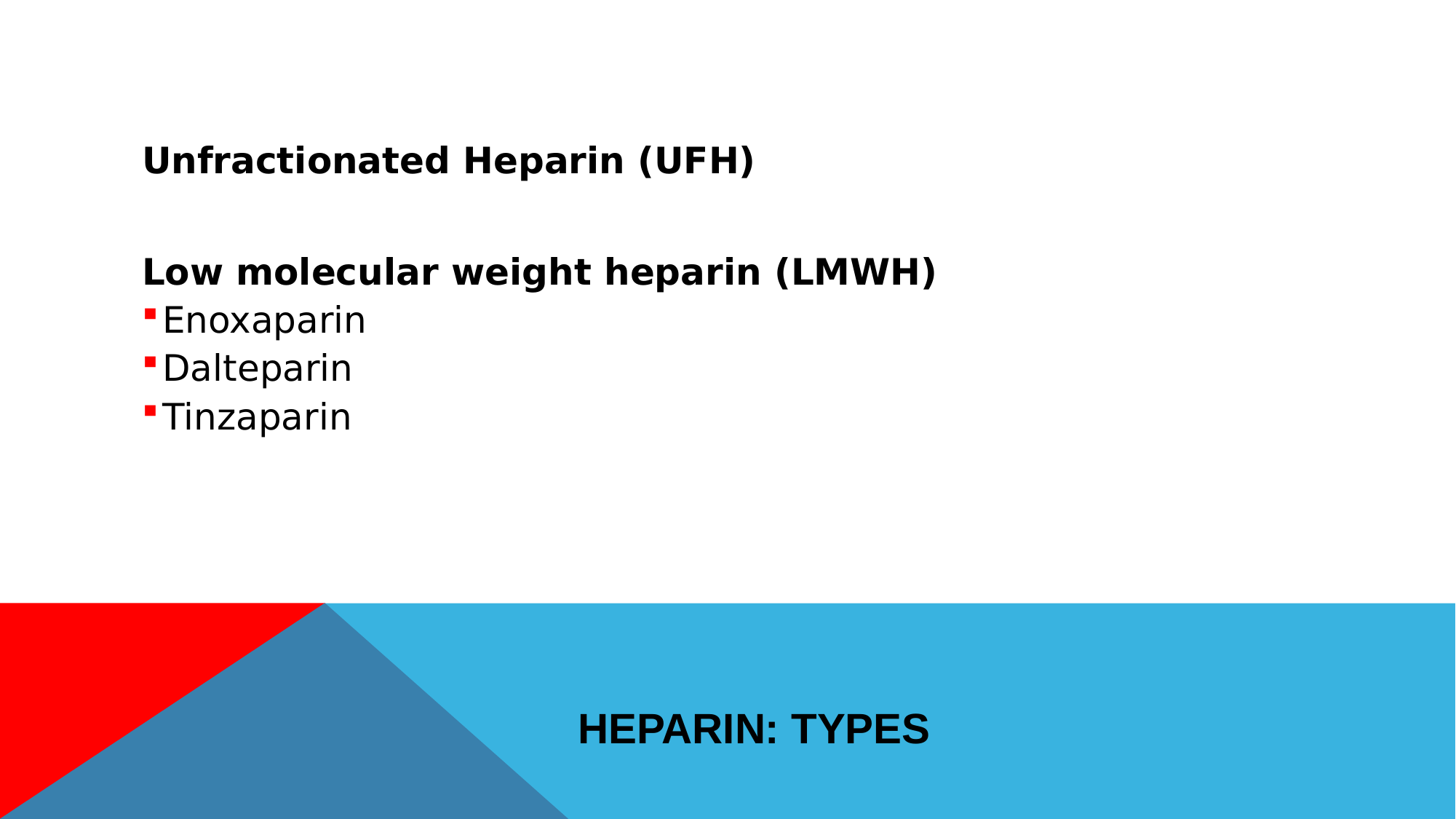

Unfractionated Heparin (UFH)

Low molecular weight heparin (LMWH)
Enoxaparin
Dalteparin
Tinzaparin

# Heparin: types